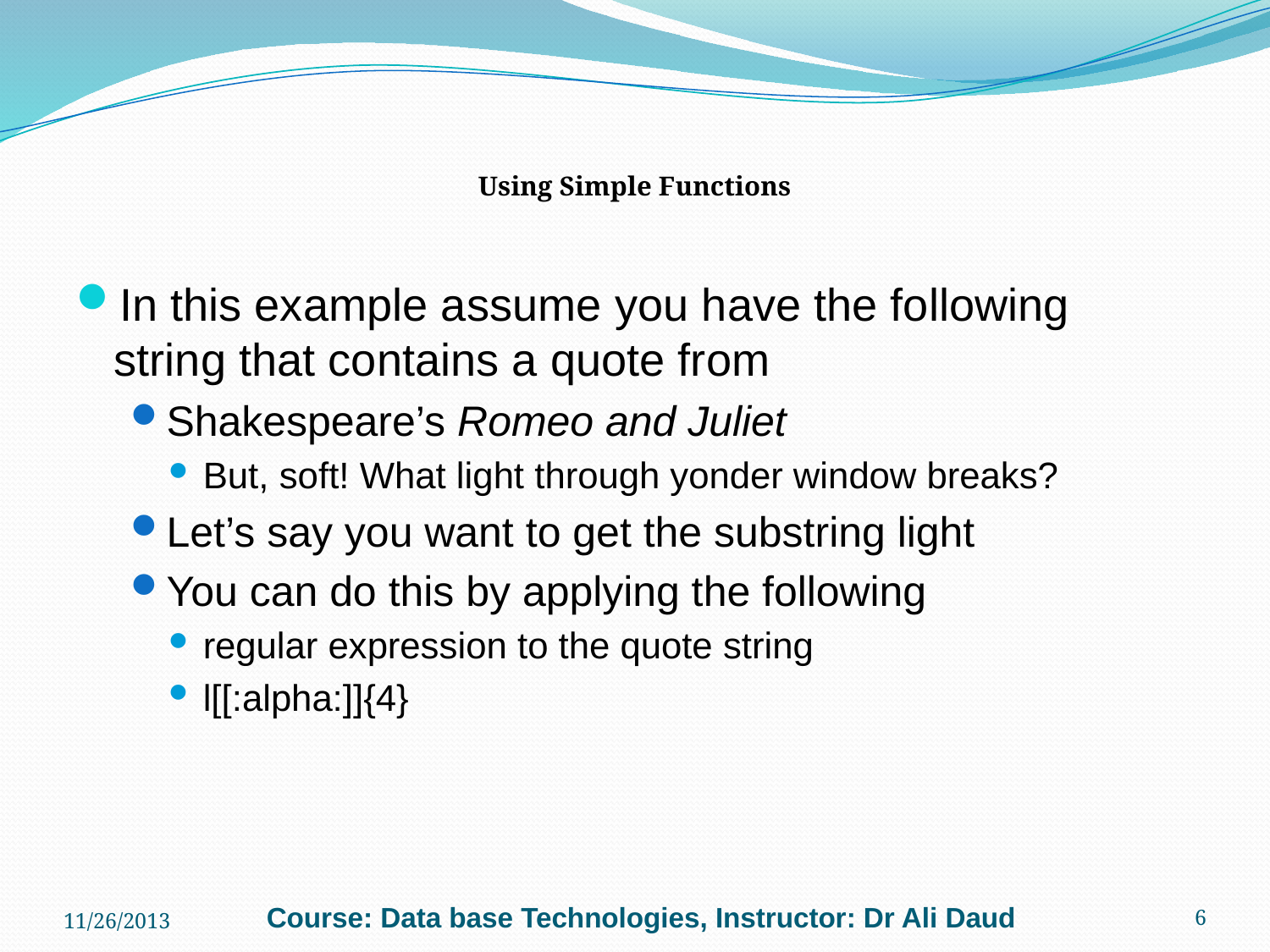

# Using Simple Functions
In this example assume you have the following string that contains a quote from
Shakespeare’s Romeo and Juliet
But, soft! What light through yonder window breaks?
Let’s say you want to get the substring light
You can do this by applying the following
regular expression to the quote string
l[[:alpha:]]{4}
11/26/2013
Course: Data base Technologies, Instructor: Dr Ali Daud
6